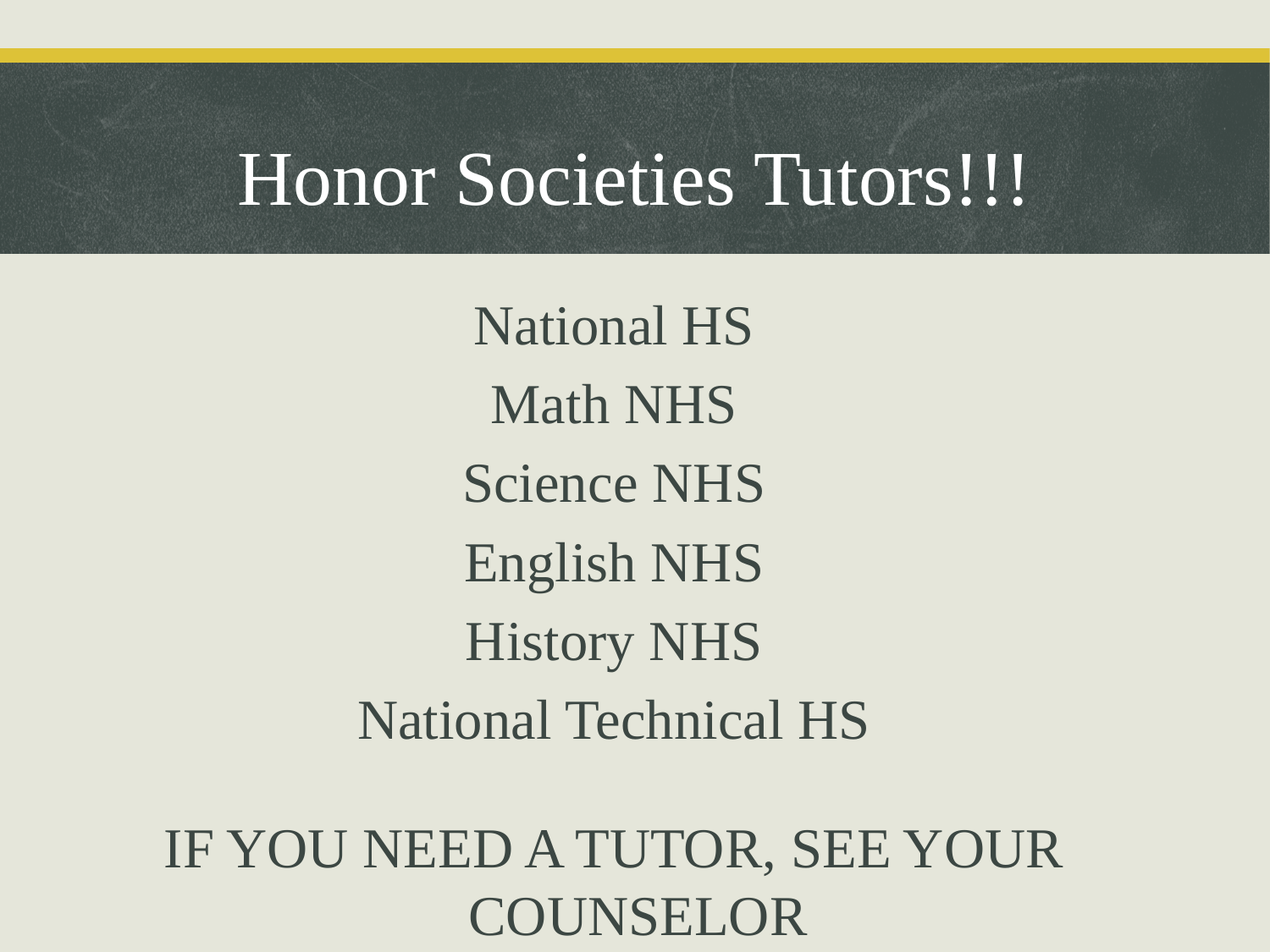

Honor Societies Tutors!!!
National HS
Math NHS
Science NHS
English NHS
History NHS
National Technical HS

IF YOU NEED A TUTOR, SEE YOUR COUNSELOR